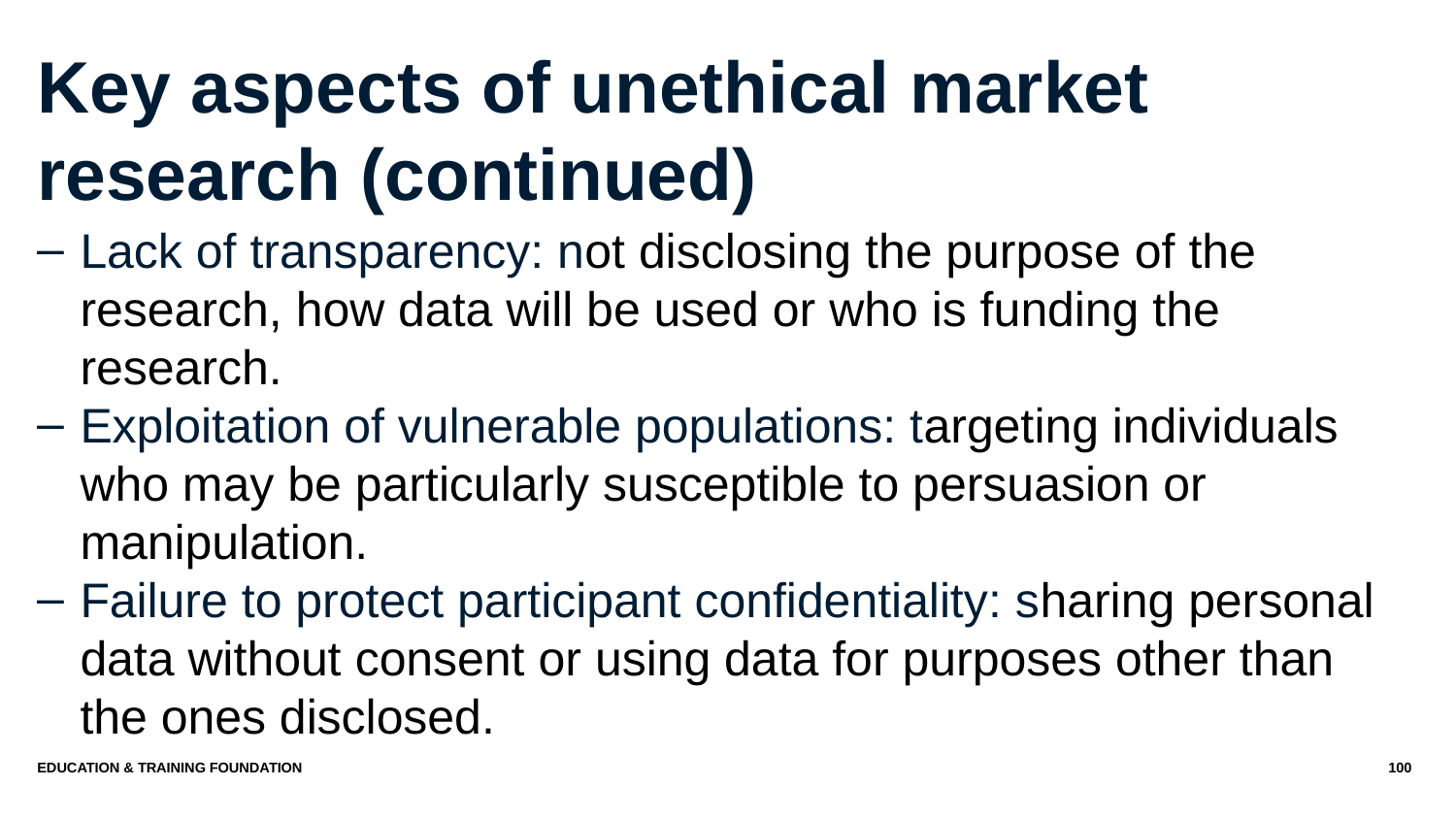

# Key aspects of unethical market research (continued)
Lack of transparency: not disclosing the purpose of the research, how data will be used or who is funding the research.
Exploitation of vulnerable populations: targeting individuals who may be particularly susceptible to persuasion or manipulation.
Failure to protect participant confidentiality: sharing personal data without consent or using data for purposes other than the ones disclosed.

Education & Training Foundation
100